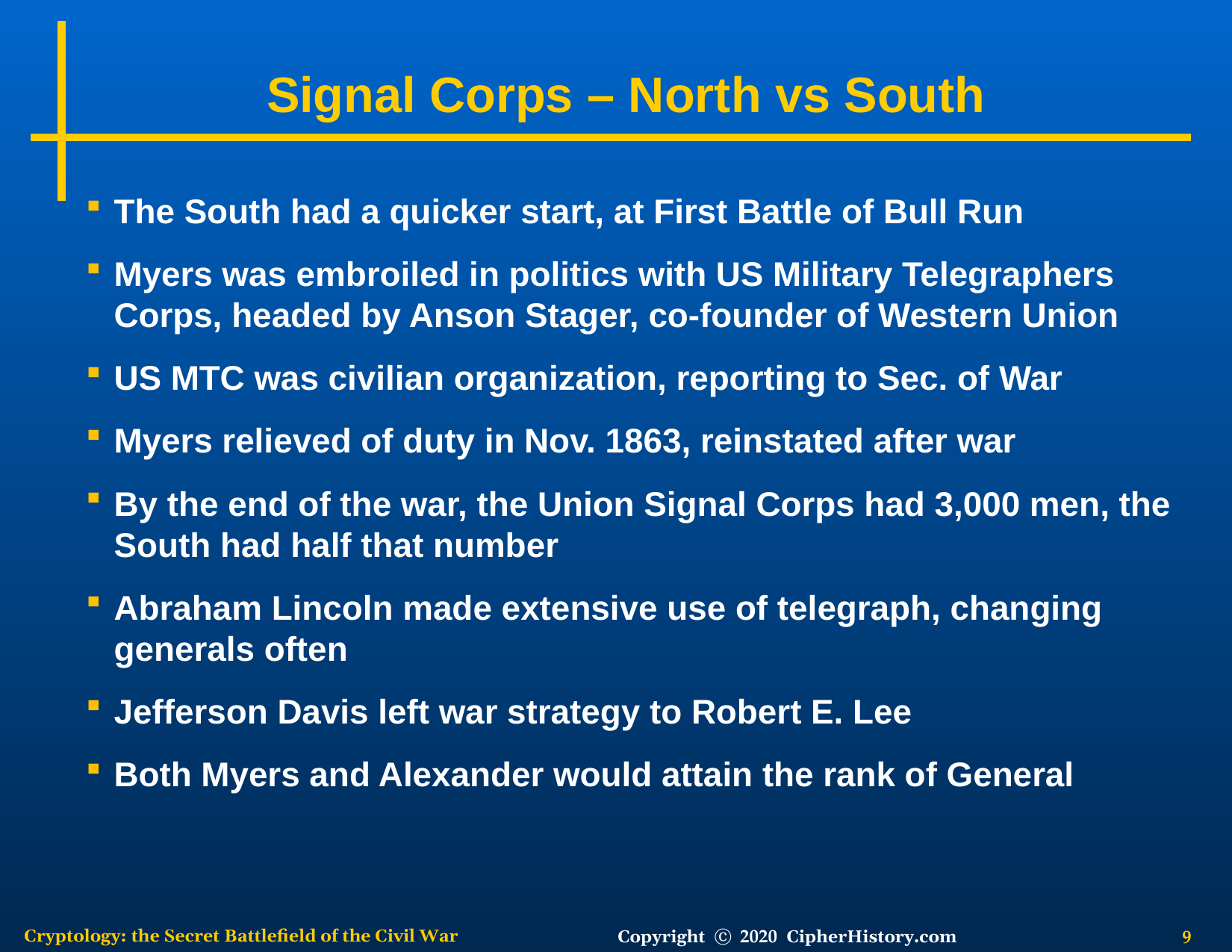

# Signal Corps – North vs South
The South had a quicker start, at First Battle of Bull Run
Myers was embroiled in politics with US Military Telegraphers Corps, headed by Anson Stager, co-founder of Western Union
US MTC was civilian organization, reporting to Sec. of War
Myers relieved of duty in Nov. 1863, reinstated after war
By the end of the war, the Union Signal Corps had 3,000 men, the South had half that number
Abraham Lincoln made extensive use of telegraph, changing generals often
Jefferson Davis left war strategy to Robert E. Lee
Both Myers and Alexander would attain the rank of General

 9
Cryptology: the Secret Battlefield of the Civil War
Copyright  ©  2020  CipherHistory.com